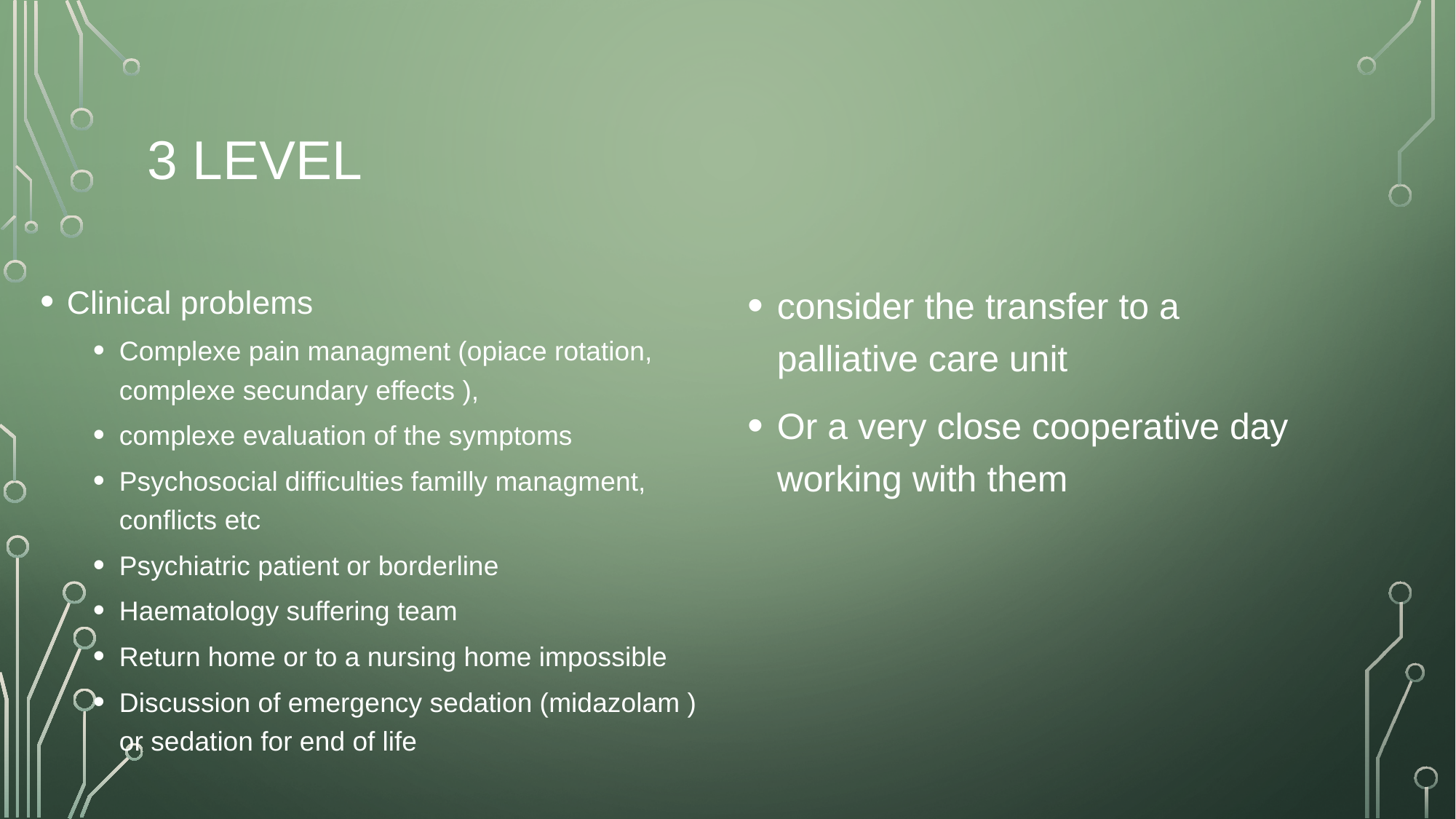

# 3 Level
Clinical problems
Complexe pain managment (opiace rotation, complexe secundary effects ),
complexe evaluation of the symptoms
Psychosocial difficulties familly managment, conflicts etc
Psychiatric patient or borderline
Haematology suffering team
Return home or to a nursing home impossible
Discussion of emergency sedation (midazolam ) or sedation for end of life

consider the transfer to a palliative care unit
Or a very close cooperative day working with them